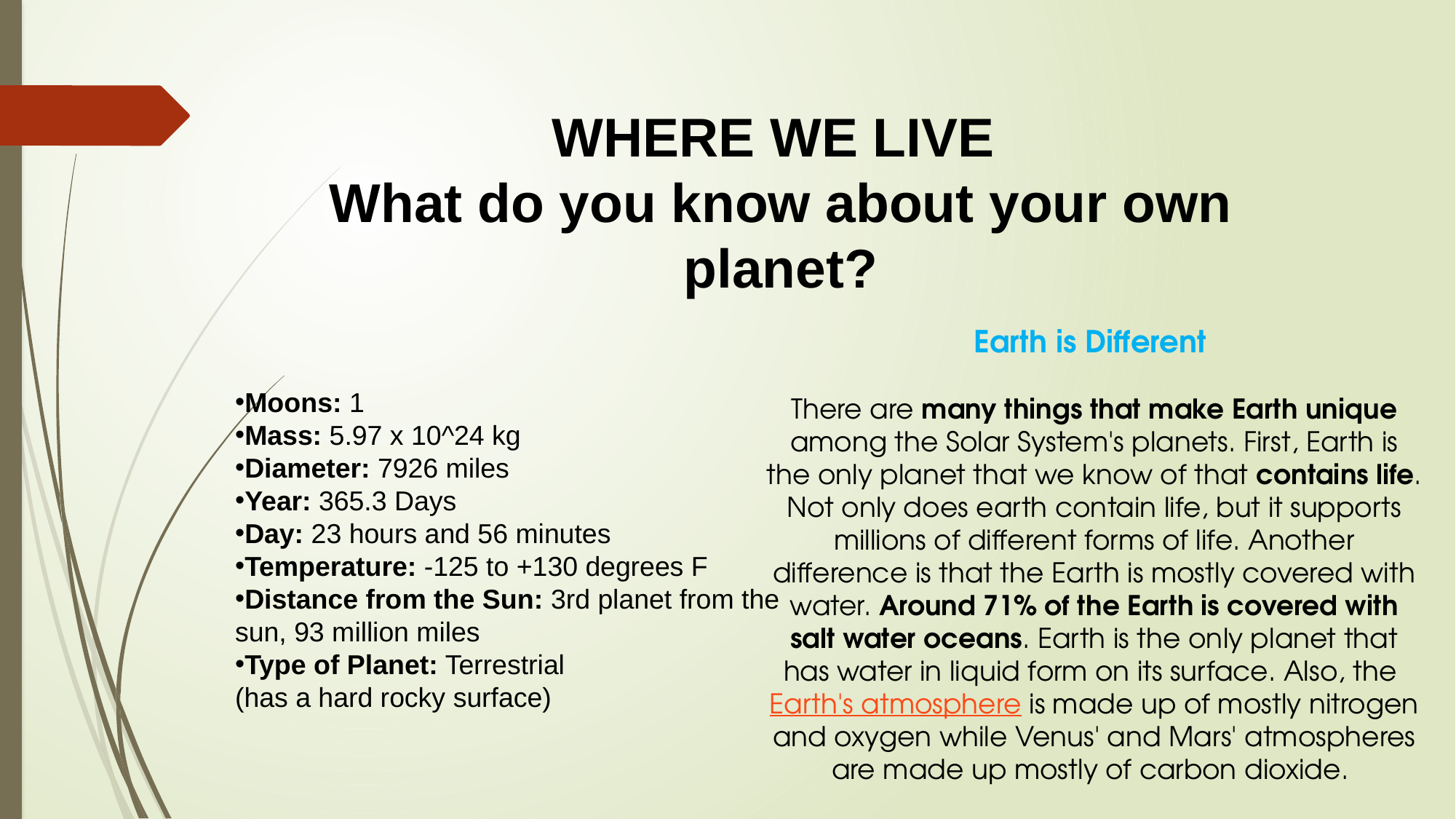

WHERE WE LIVE
What do you know about your own planet?
Earth is Different
There are many things that make Earth unique among the Solar System's planets. First, Earth is the only planet that we know of that contains life. Not only does earth contain life, but it supports millions of different forms of life. Another difference is that the Earth is mostly covered with water. Around 71% of the Earth is covered with salt water oceans. Earth is the only planet that has water in liquid form on its surface. Also, the Earth's atmosphere is made up of mostly nitrogen and oxygen while Venus' and Mars' atmospheres are made up mostly of carbon dioxide.
Moons: 1
Mass: 5.97 x 10^24 kg
Diameter: 7926 miles
Year: 365.3 Days
Day: 23 hours and 56 minutes
Temperature: -125 to +130 degrees F
Distance from the Sun: 3rd planet from the sun, 93 million miles
Type of Planet: Terrestrial
(has a hard rocky surface)